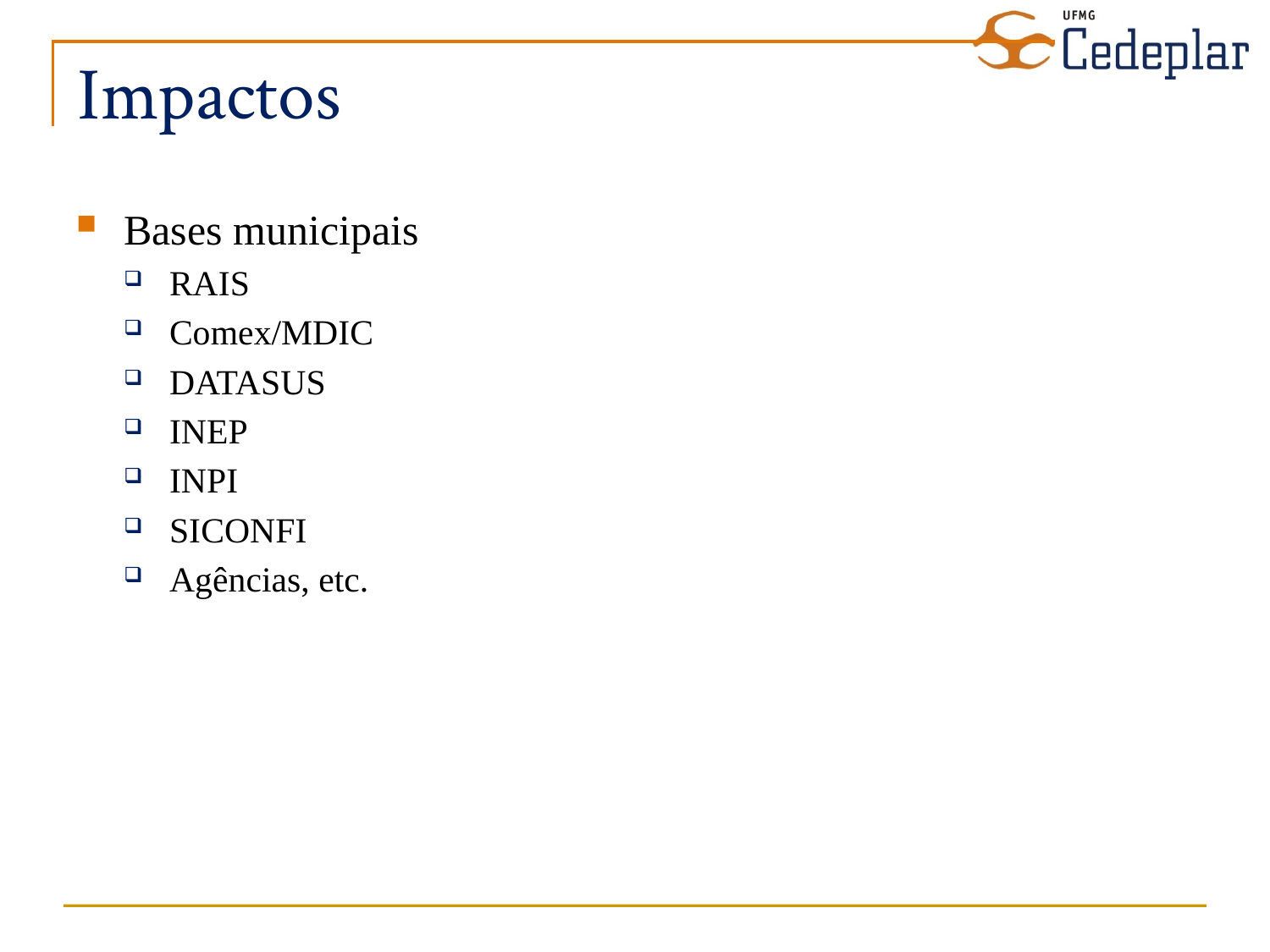

# Impactos
Bases municipais
RAIS
Comex/MDIC
DATASUS
INEP
INPI
SICONFI
Agências, etc.